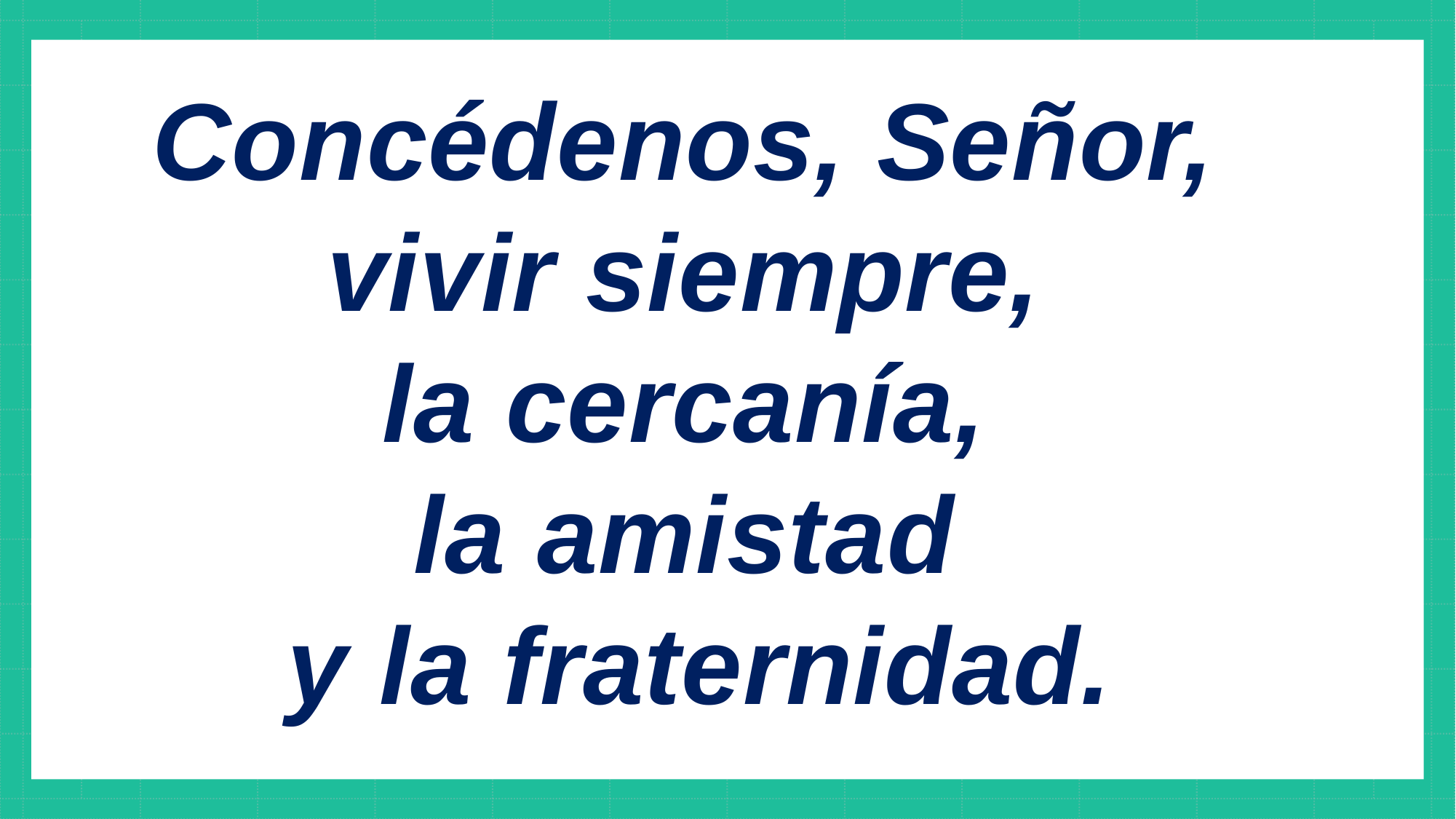

Concédenos, Señor,
vivir siempre,
la cercanía,
la amistad
y la fraternidad.